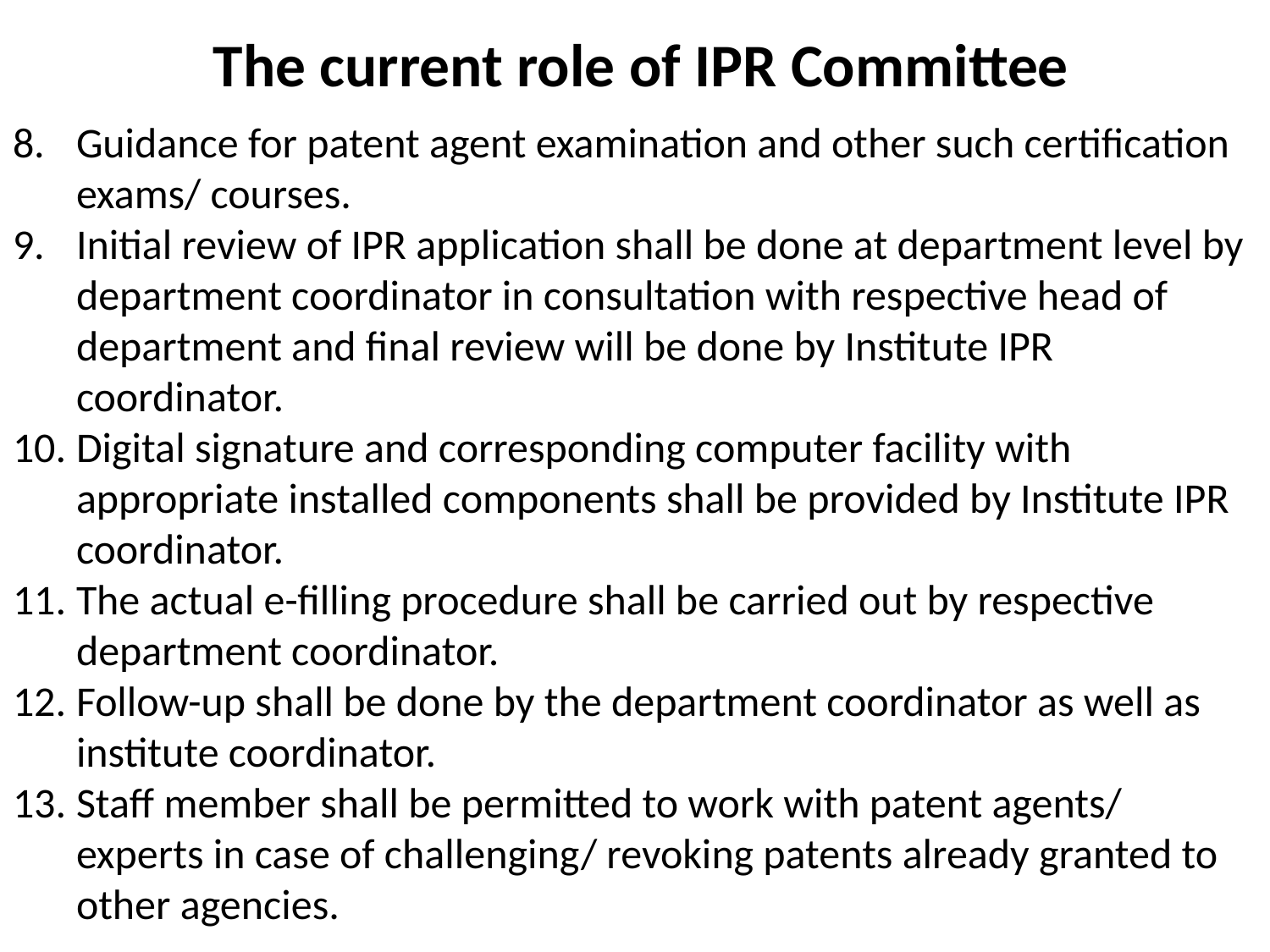

# The current role of IPR Committee
Guidance for patent agent examination and other such certification exams/ courses.
Initial review of IPR application shall be done at department level by department coordinator in consultation with respective head of department and final review will be done by Institute IPR coordinator.
Digital signature and corresponding computer facility with appropriate installed components shall be provided by Institute IPR coordinator.
The actual e-filling procedure shall be carried out by respective department coordinator.
Follow-up shall be done by the department coordinator as well as institute coordinator.
Staff member shall be permitted to work with patent agents/ experts in case of challenging/ revoking patents already granted to other agencies.